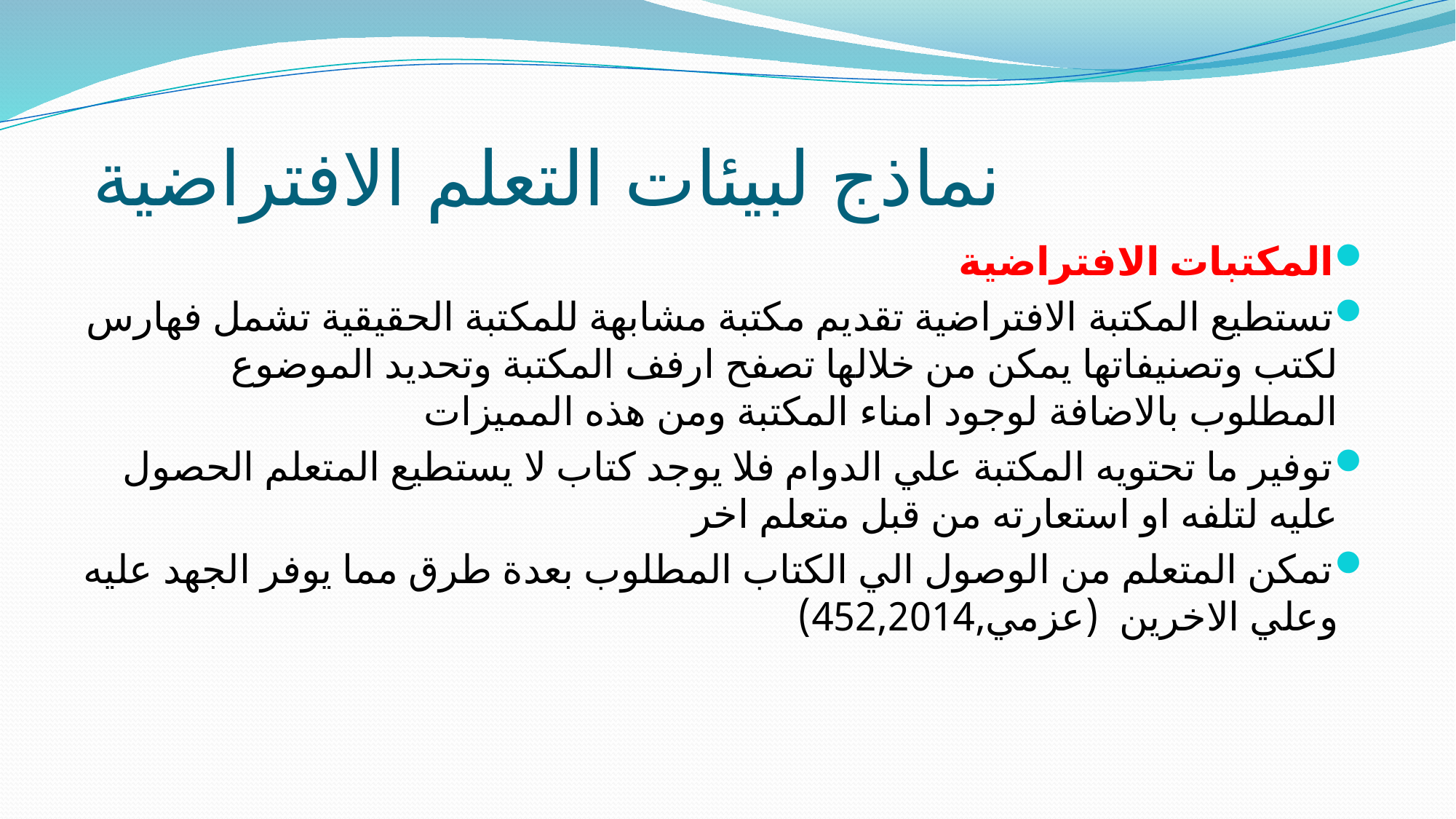

# نماذج لبيئات التعلم الافتراضية
المكتبات الافتراضية
تستطيع المكتبة الافتراضية تقديم مكتبة مشابهة للمكتبة الحقيقية تشمل فهارس لكتب وتصنيفاتها يمكن من خلالها تصفح ارفف المكتبة وتحديد الموضوع المطلوب بالاضافة لوجود امناء المكتبة ومن هذه المميزات
توفير ما تحتويه المكتبة علي الدوام فلا يوجد كتاب لا يستطيع المتعلم الحصول عليه لتلفه او استعارته من قبل متعلم اخر
تمكن المتعلم من الوصول الي الكتاب المطلوب بعدة طرق مما يوفر الجهد عليه وعلي الاخرين  (عزمي,452,2014)